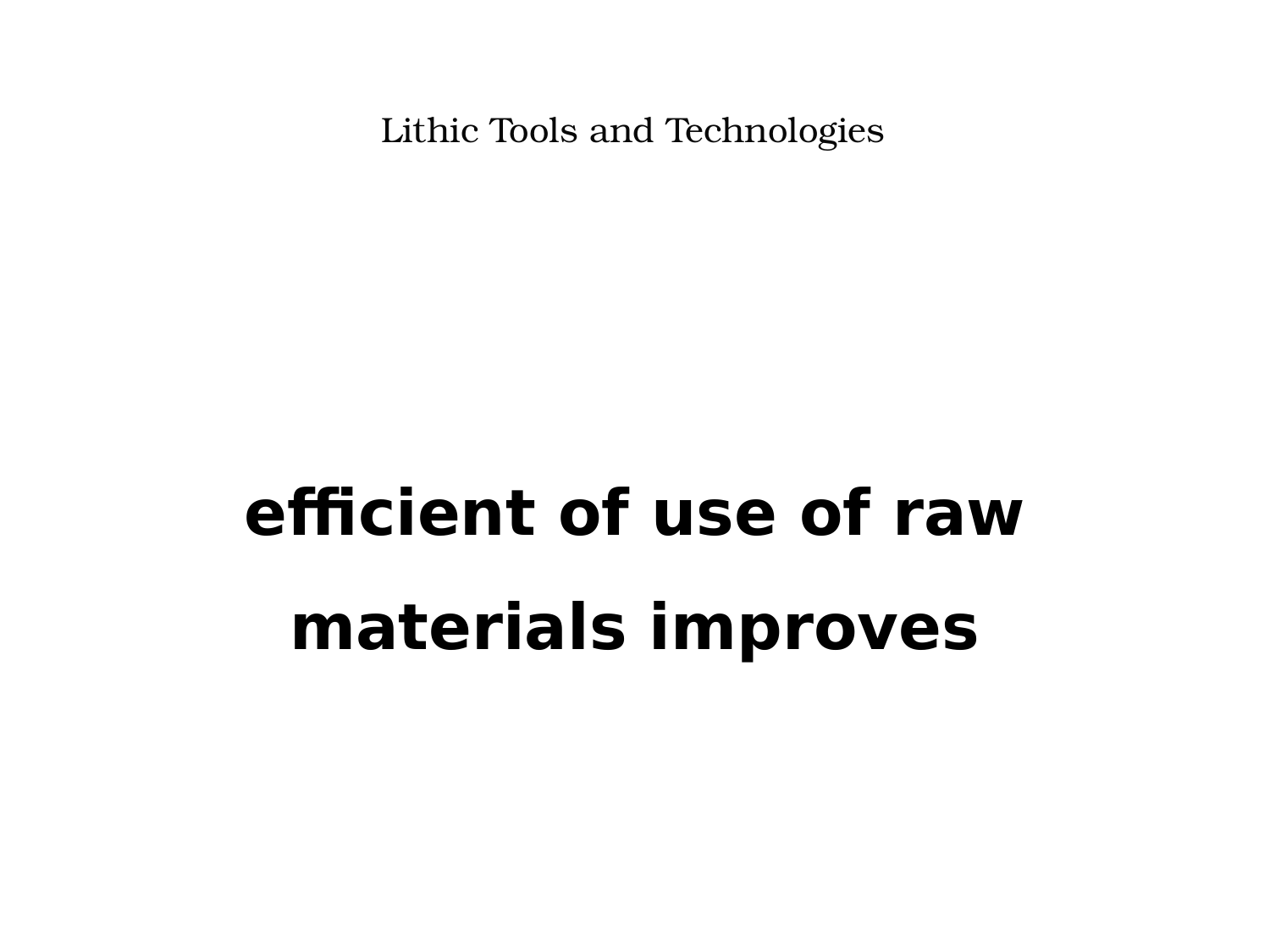

Lithic Tools and Technologies
efficient of use of raw materials improves